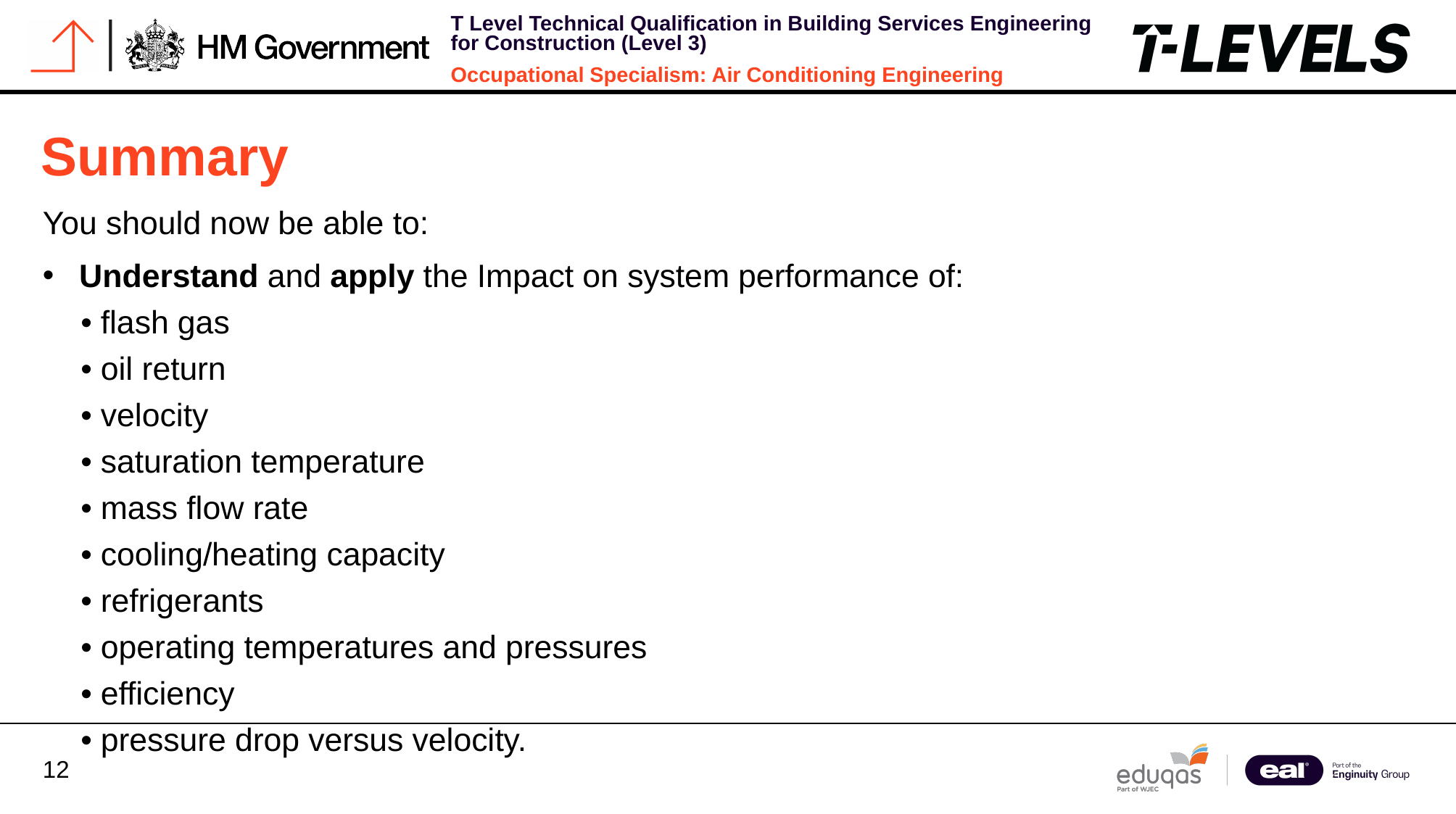

Summary
You should now be able to:
Understand and apply the Impact on system performance of:
• flash gas
• oil return
• velocity
• saturation temperature
• mass flow rate
• cooling/heating capacity
• refrigerants
• operating temperatures and pressures
• efficiency
• pressure drop versus velocity.